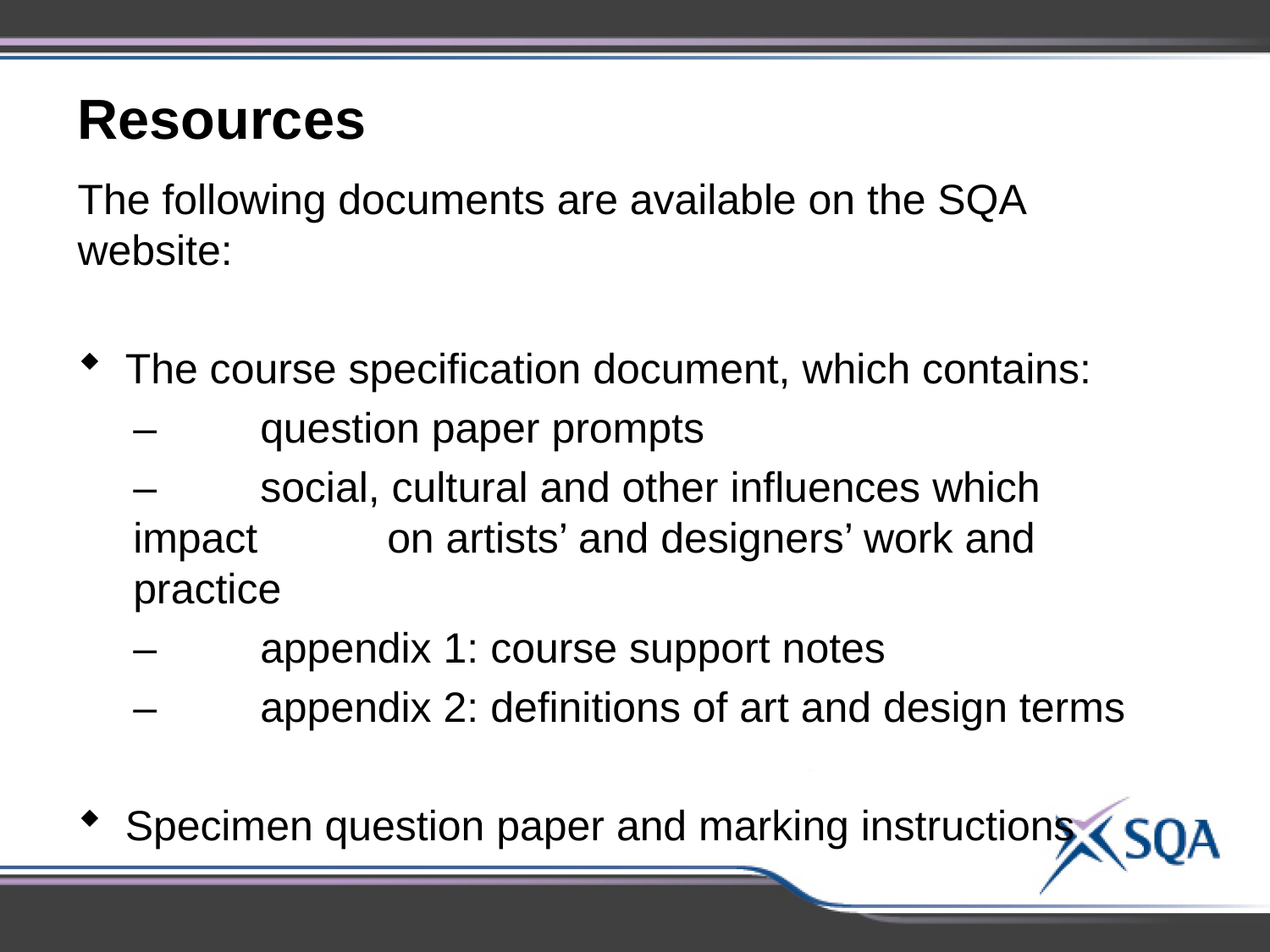

Resources
The following documents are available on the SQA website:

The course specification document, which contains:
–  	question paper prompts
– 	social, cultural and other influences which impact 	on artists’ and designers’ work and practice
– 	appendix 1: course support notes
– 	appendix 2: definitions of art and design terms

Specimen question paper and marking instructions